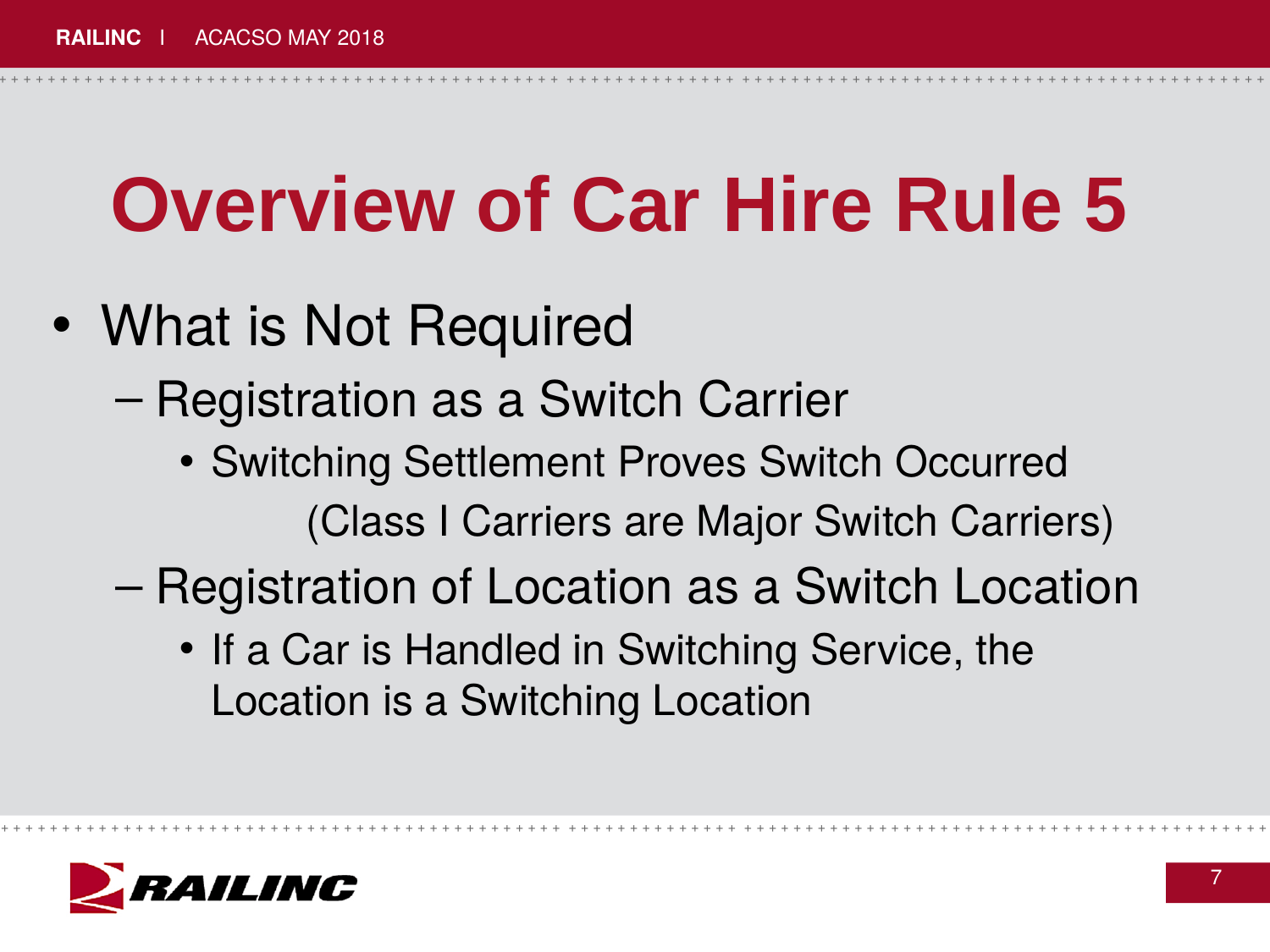

# Overview of Car Hire Rule 5
What is Not Required
Registration as a Switch Carrier
Switching Settlement Proves Switch Occurred
	(Class I Carriers are Major Switch Carriers)
Registration of Location as a Switch Location
If a Car is Handled in Switching Service, the Location is a Switching Location

7